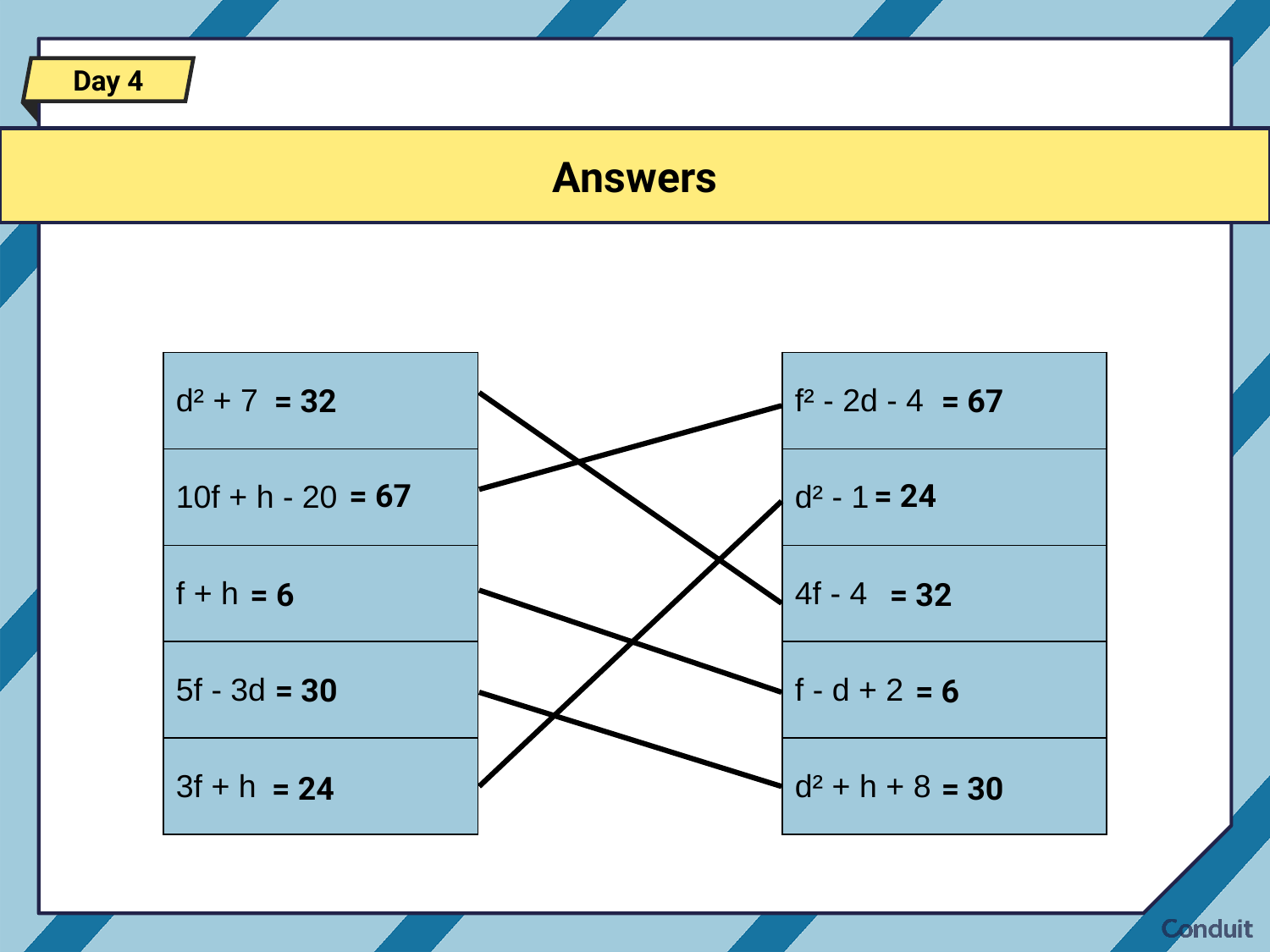

Day 4

Answers
| d² + 7 |  | f² - 2d - 4 |
| --- | --- | --- |
| 10f + h - 20 |  | d² - 1 |
| f + h |  | 4f - 4 |
| 5f - 3d |  | f - d + 2 |
| 3f + h |  | d² + h + 8 |
= 32
= 67
= 67
= 24
= 32
= 6
= 30
= 6
= 24
= 30